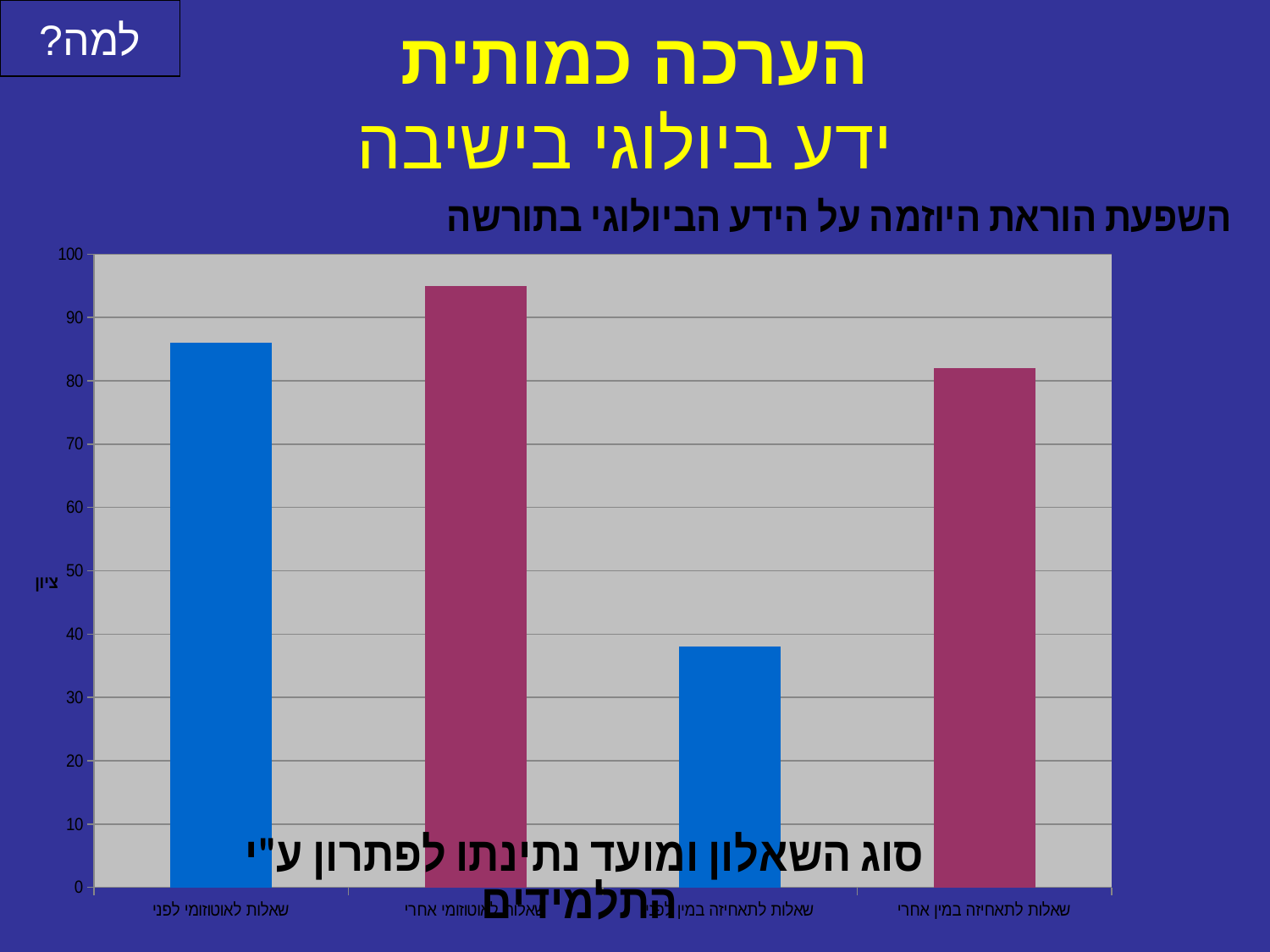

למה?
הערכה כמותית
 ידע ביולוגי בישיבה

### Chart: השפעת הוראת היוזמה על הידע הביולוגי בתורשה

| Category |  |
|---|---|
| שאלות לאוטוזומי לפני | 86.0 |
| שאלות לאוטוזומי אחרי | 95.0 |
| שאלות לתאחיזה במין לפני | 38.0 |
| שאלות לתאחיזה במין אחרי | 82.0 |